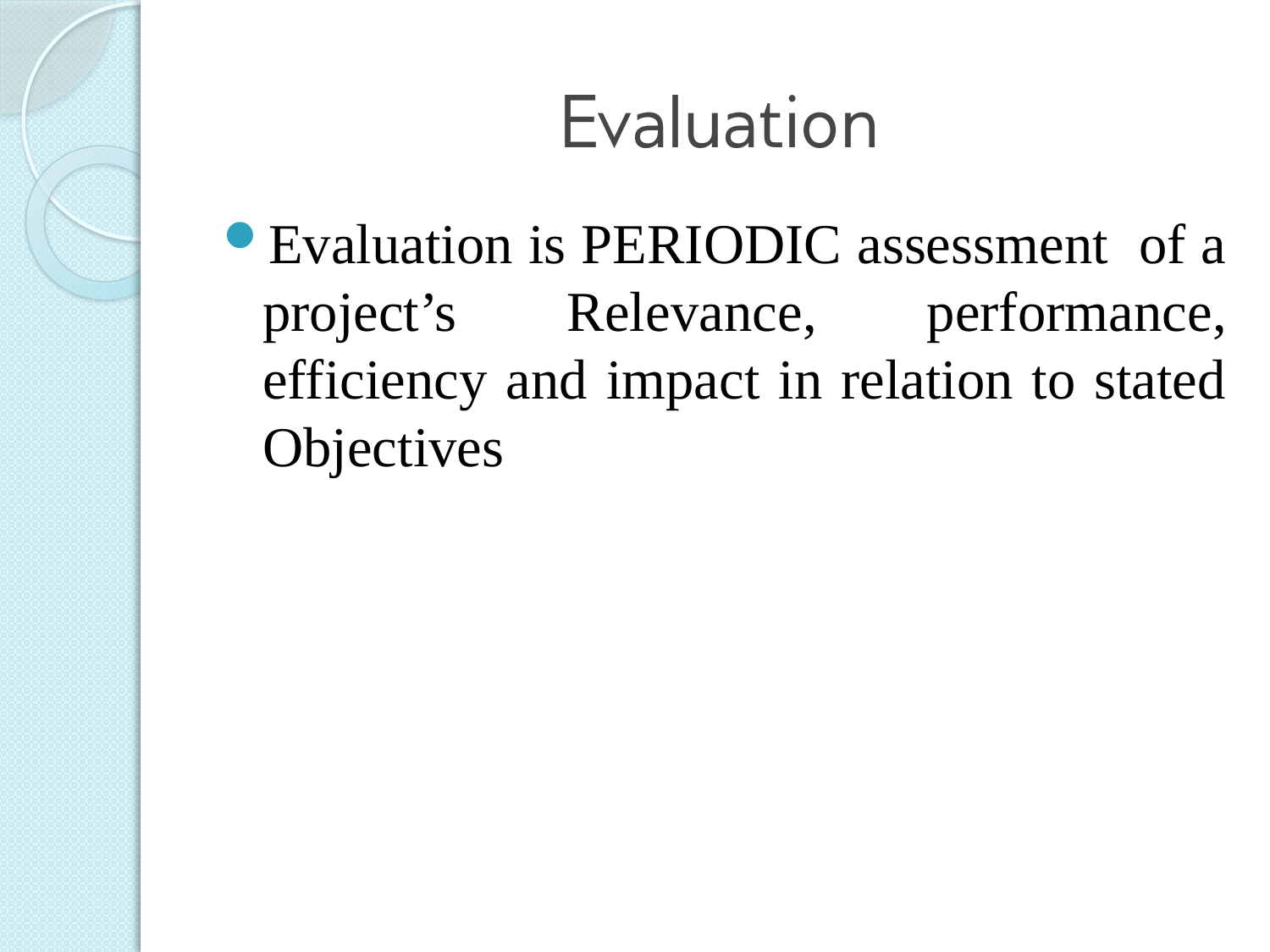

# Evaluation
Evaluation is PERIODIC assessment  of a project’s Relevance, performance, efficiency and impact in relation to stated Objectives